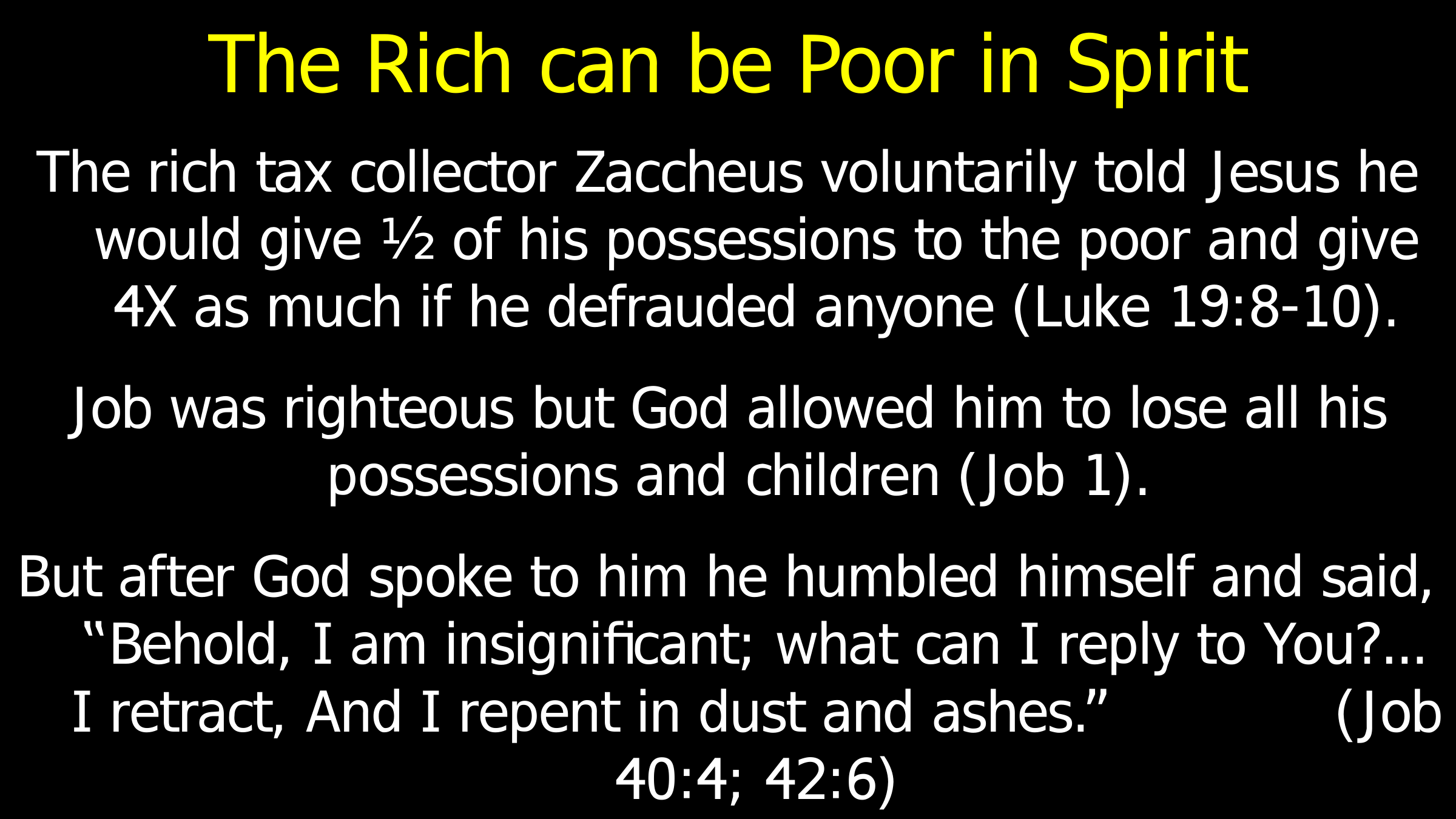

# The Rich can be Poor in Spirit
The rich tax collector Zaccheus voluntarily told Jesus he would give ½ of his possessions to the poor and give 4X as much if he defrauded anyone (Luke 19:8-10).

Job was righteous but God allowed him to lose all his possessions and children (Job 1).

But after God spoke to him he humbled himself and said, “Behold, I am insignificant; what can I reply to You?… I retract, And I repent in dust and ashes.”             (Job 40:4; 42:6)